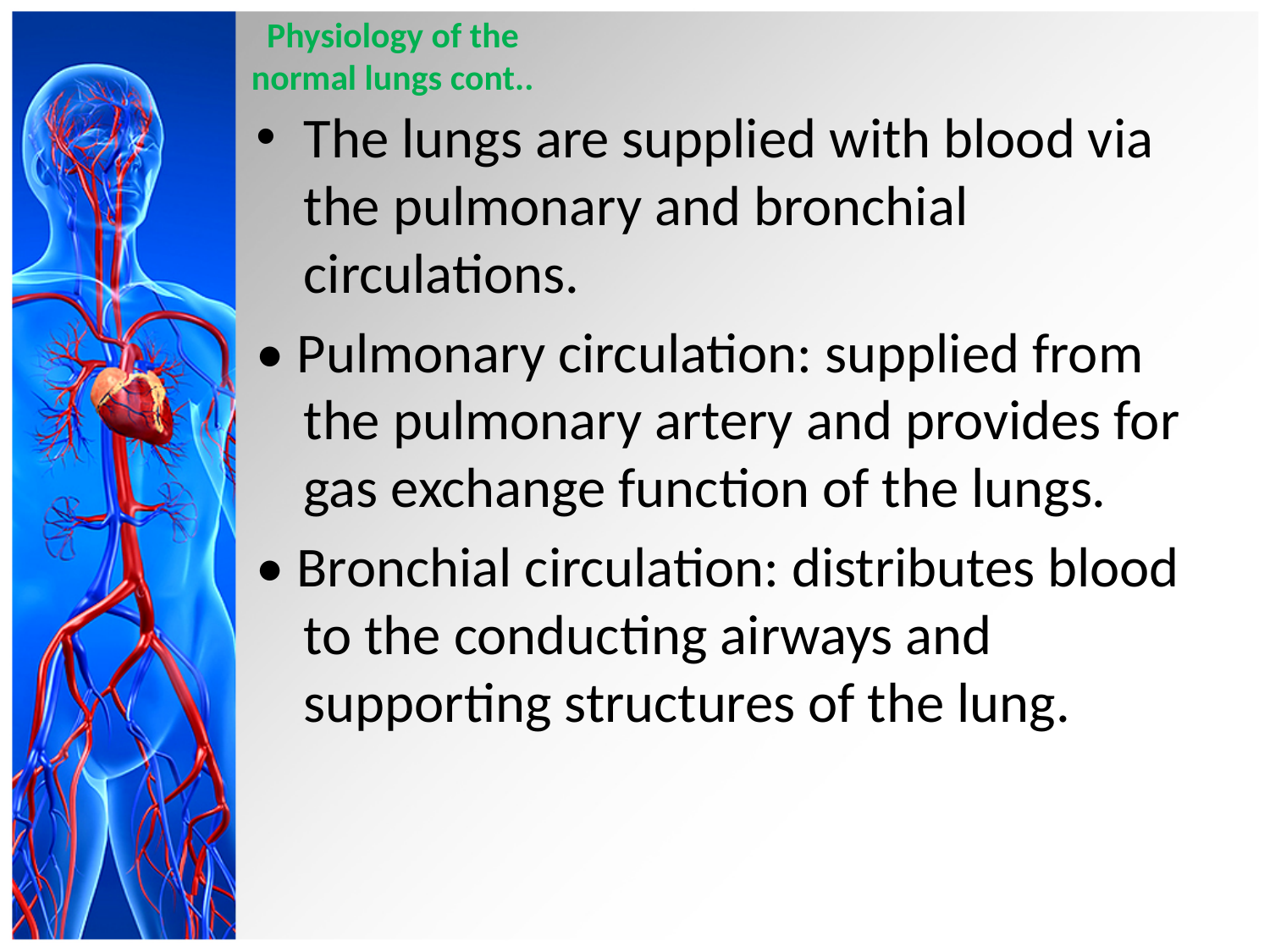

# Physiology of the normal lungs cont..
The lungs are supplied with blood via the pulmonary and bronchial circulations.
• Pulmonary circulation: supplied from the pulmonary artery and provides for gas exchange function of the lungs.
• Bronchial circulation: distributes blood to the conducting airways and supporting structures of the lung.